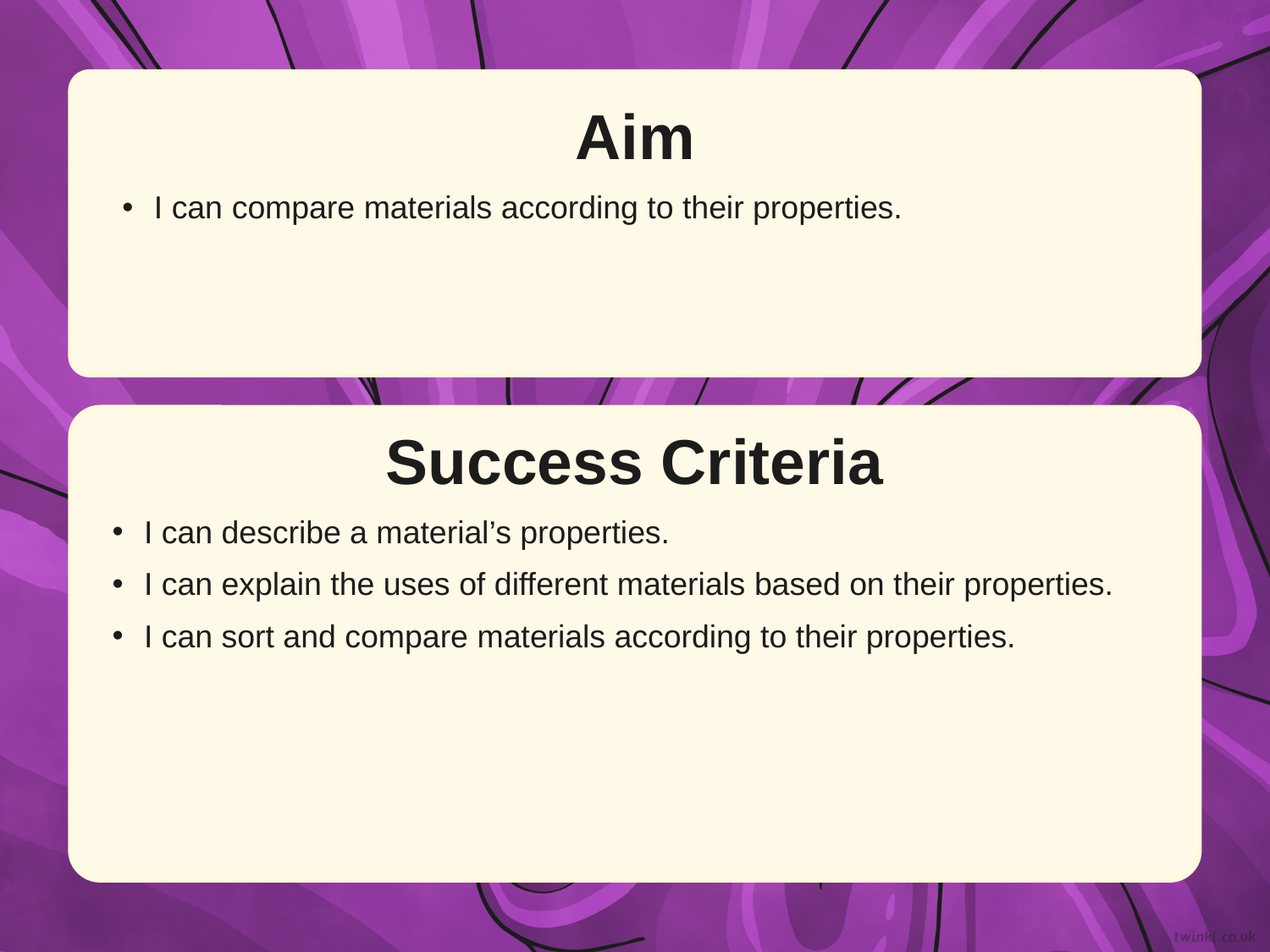

Aim
I can compare materials according to their properties.

Success Criteria
I can describe a material’s properties.
I can explain the uses of different materials based on their properties.
I can sort and compare materials according to their properties.